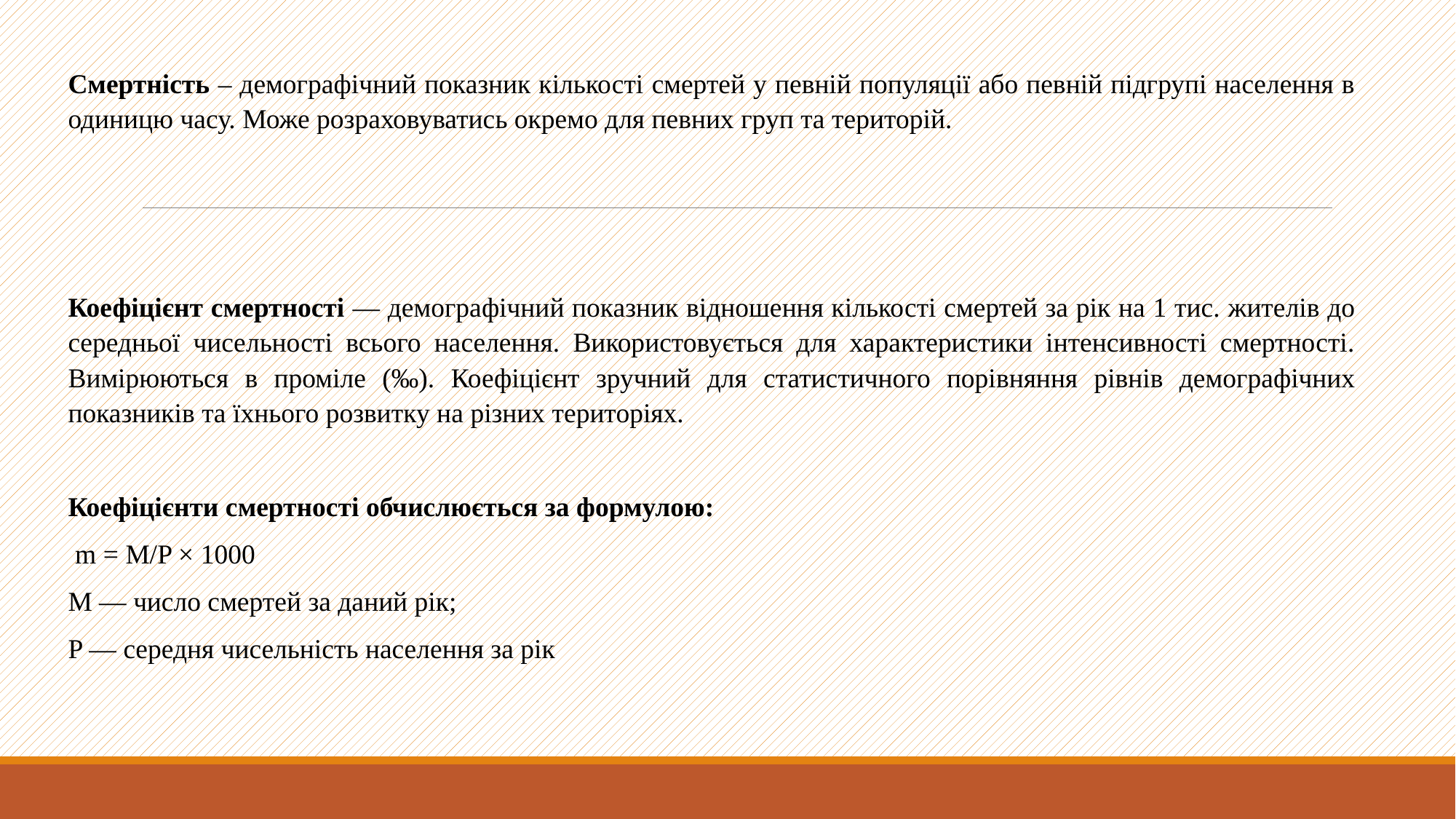

Смертність – демографічний показник кількості смертей у певній популяції або певній підгрупі населення в одиницю часу. Може розраховуватись окремо для певних груп та територій.

Коефіцієнт смертності — демографічний показник відношення кількості смертей за рік на 1 тис. жителів до середньої чисельності всього населення. Використовується для характеристики інтенсивності смертності. Вимірюються в проміле (‰). Коефіцієнт зручний для статистичного порівняння рівнів демографічних показників та їхнього розвитку на різних територіях.

Коефіцієнти смертності обчислюється за формулою:
 m = M/P × 1000
M — число смертей за даний рік;
P — середня чисельність населення за рік